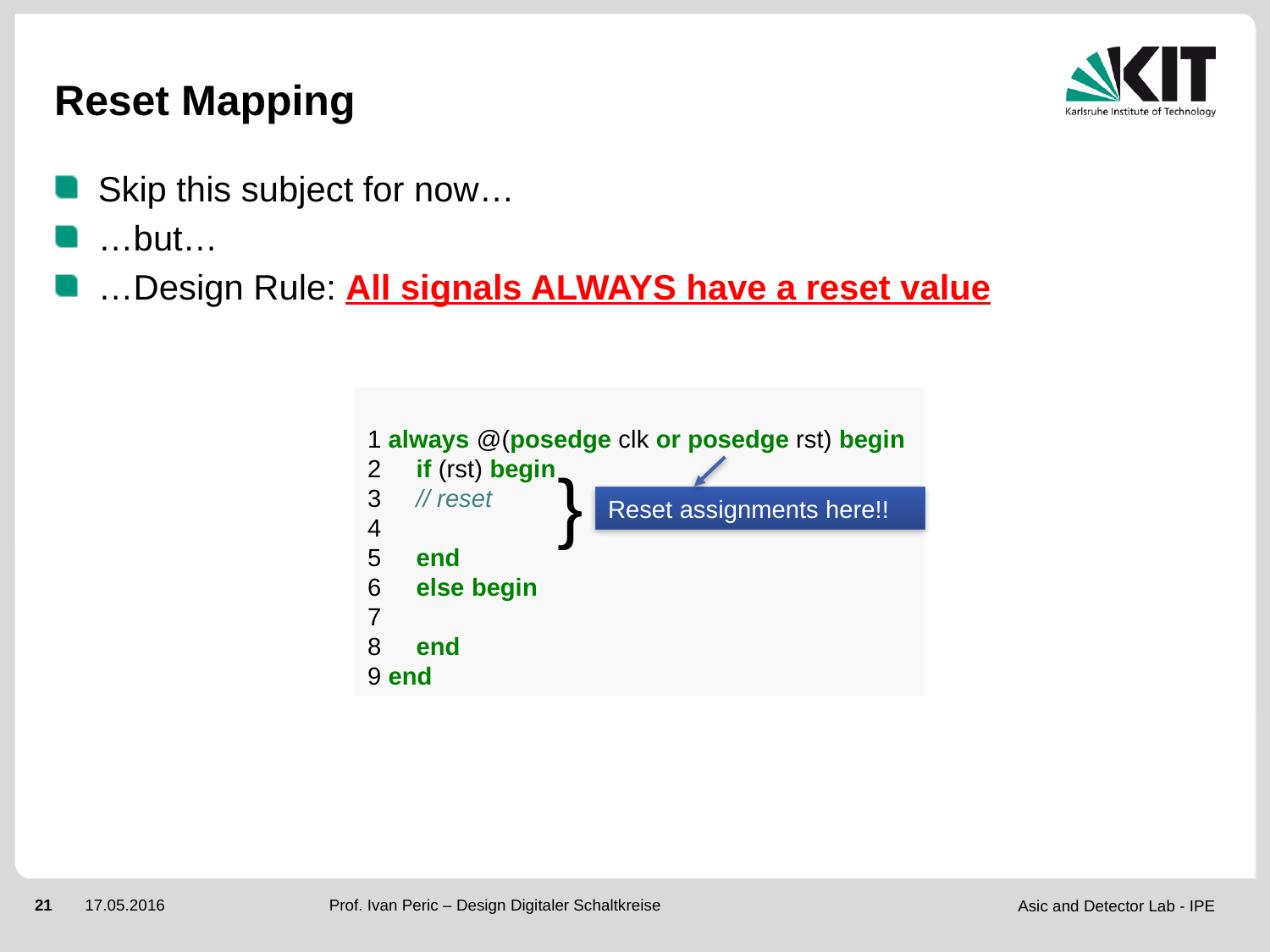

# Reset Mapping
Skip this subject for now…
…but…
…Design Rule: All signals ALWAYS have a reset value

1 always @(posedge clk or posedge rst) begin
2     if (rst) begin
3     // reset
4
5     end
6     else begin
7
8     end
9 end
}
Reset assignments here!!